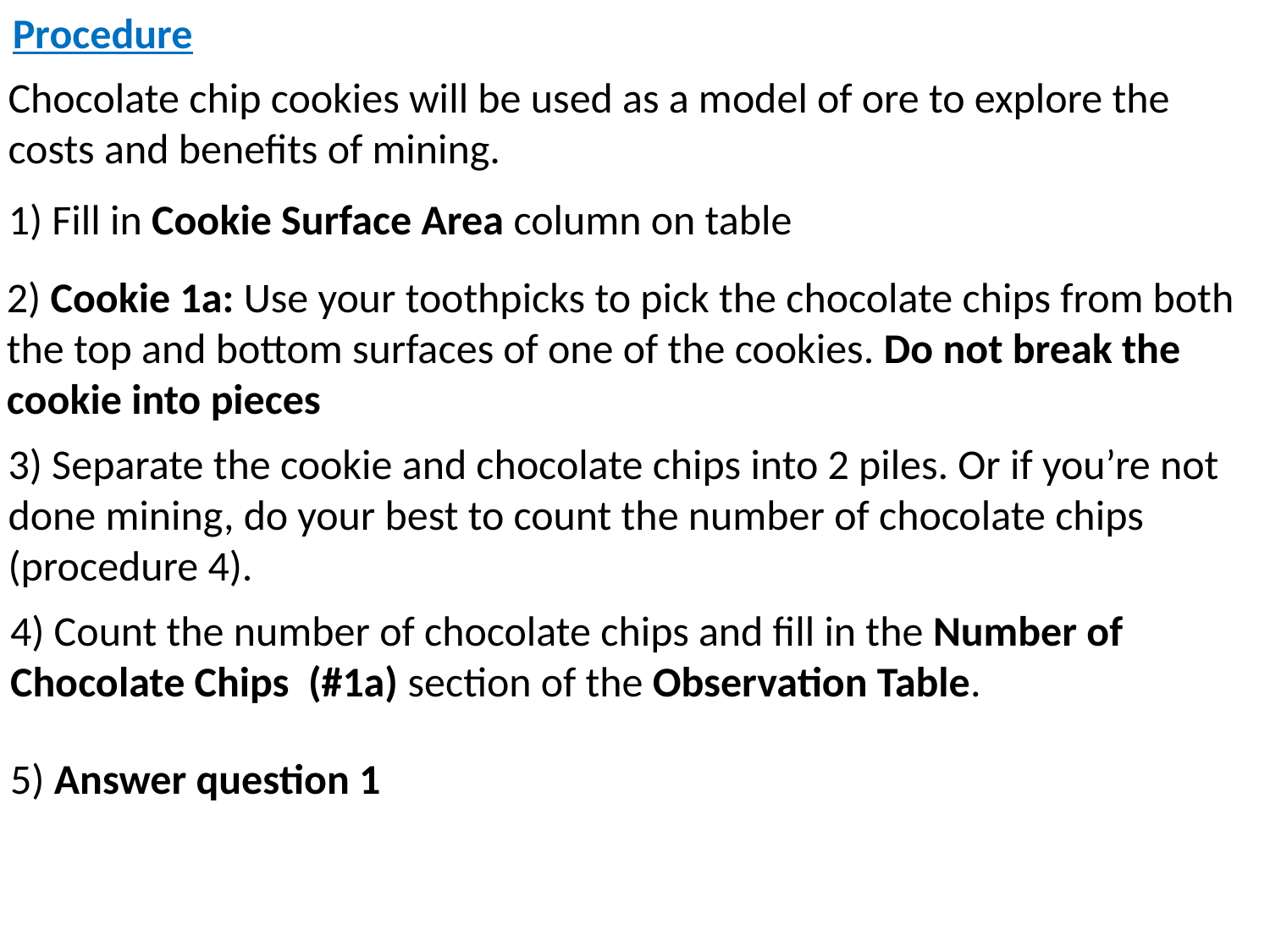

Procedure
Chocolate chip cookies will be used as a model of ore to explore the costs and benefits of mining.
1) Fill in Cookie Surface Area column on table
2) Cookie 1a: Use your toothpicks to pick the chocolate chips from both the top and bottom surfaces of one of the cookies. Do not break the cookie into pieces
3) Separate the cookie and chocolate chips into 2 piles. Or if you’re not done mining, do your best to count the number of chocolate chips (procedure 4).
4) Count the number of chocolate chips and fill in the Number of Chocolate Chips  (#1a) section of the Observation Table.
5) Answer question 1